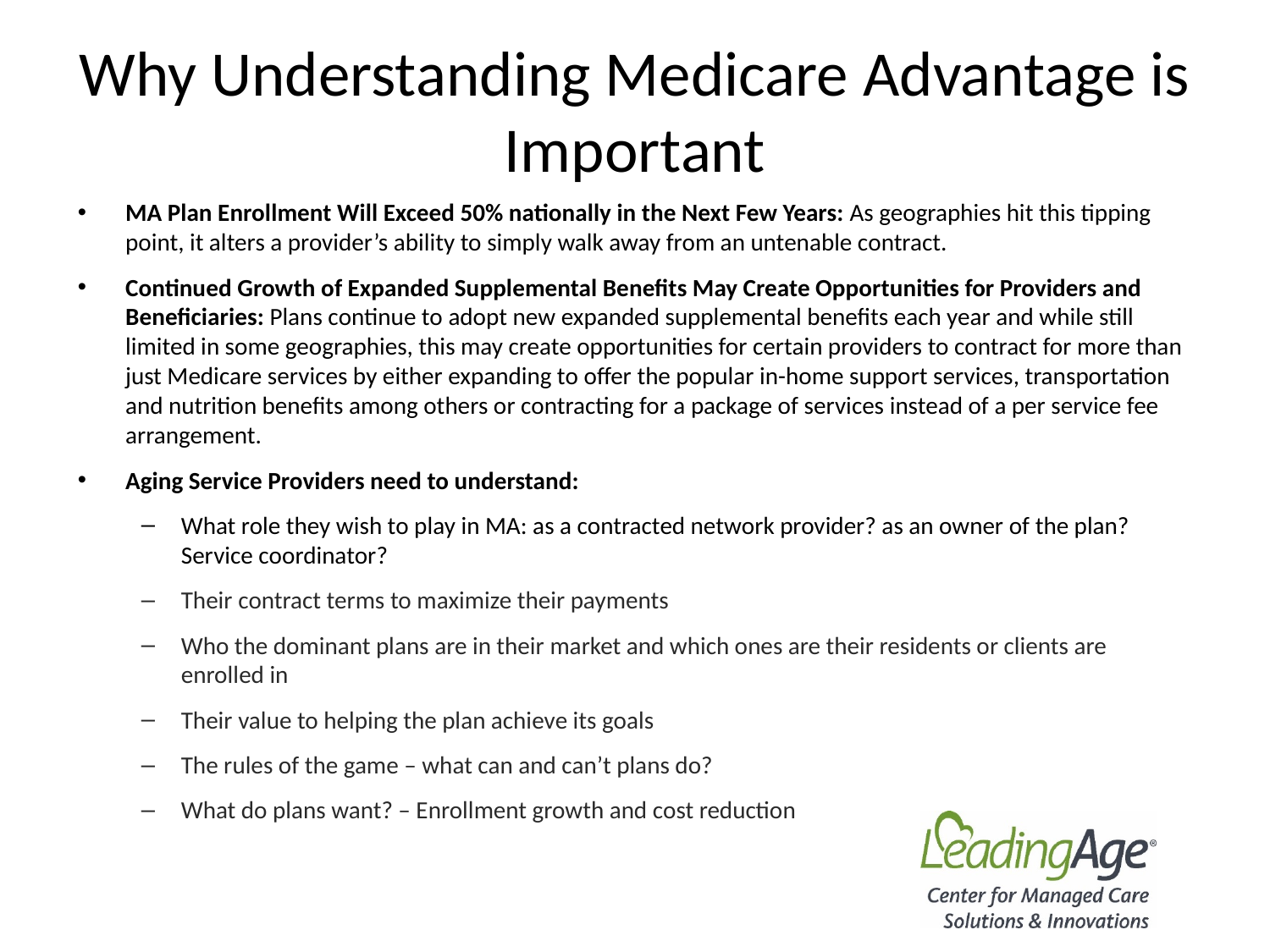

# Why Understanding Medicare Advantage is Important
MA Plan Enrollment Will Exceed 50% nationally in the Next Few Years: As geographies hit this tipping point, it alters a provider’s ability to simply walk away from an untenable contract.
Continued Growth of Expanded Supplemental Benefits May Create Opportunities for Providers and Beneficiaries: Plans continue to adopt new expanded supplemental benefits each year and while still limited in some geographies, this may create opportunities for certain providers to contract for more than just Medicare services by either expanding to offer the popular in-home support services, transportation and nutrition benefits among others or contracting for a package of services instead of a per service fee arrangement.
Aging Service Providers need to understand:
What role they wish to play in MA: as a contracted network provider? as an owner of the plan? Service coordinator?
Their contract terms to maximize their payments
Who the dominant plans are in their market and which ones are their residents or clients are enrolled in
Their value to helping the plan achieve its goals
The rules of the game – what can and can’t plans do?
What do plans want? – Enrollment growth and cost reduction